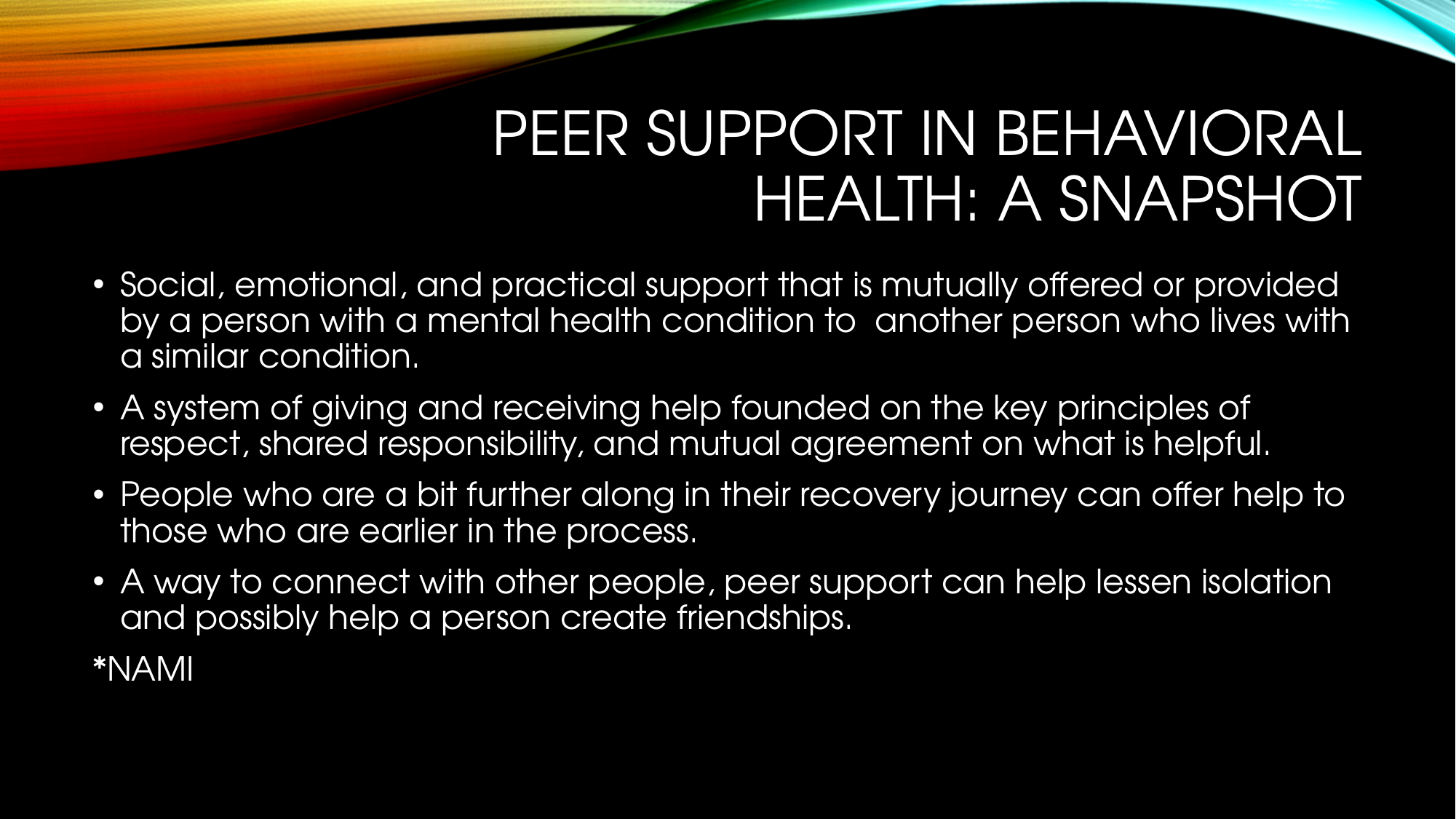

# Peer support in behavioral health: a snapshot
Social, emotional, and practical support that is mutually offered or provided by a person with a mental health condition to  another person who lives with a similar condition.
A system of giving and receiving help founded on the key principles of respect, shared responsibility, and mutual agreement on what is helpful.
People who are a bit further along in their recovery journey can offer help to those who are earlier in the process.
A way to connect with other people, peer support can help lessen isolation and possibly help a person create friendships.
*NAMI